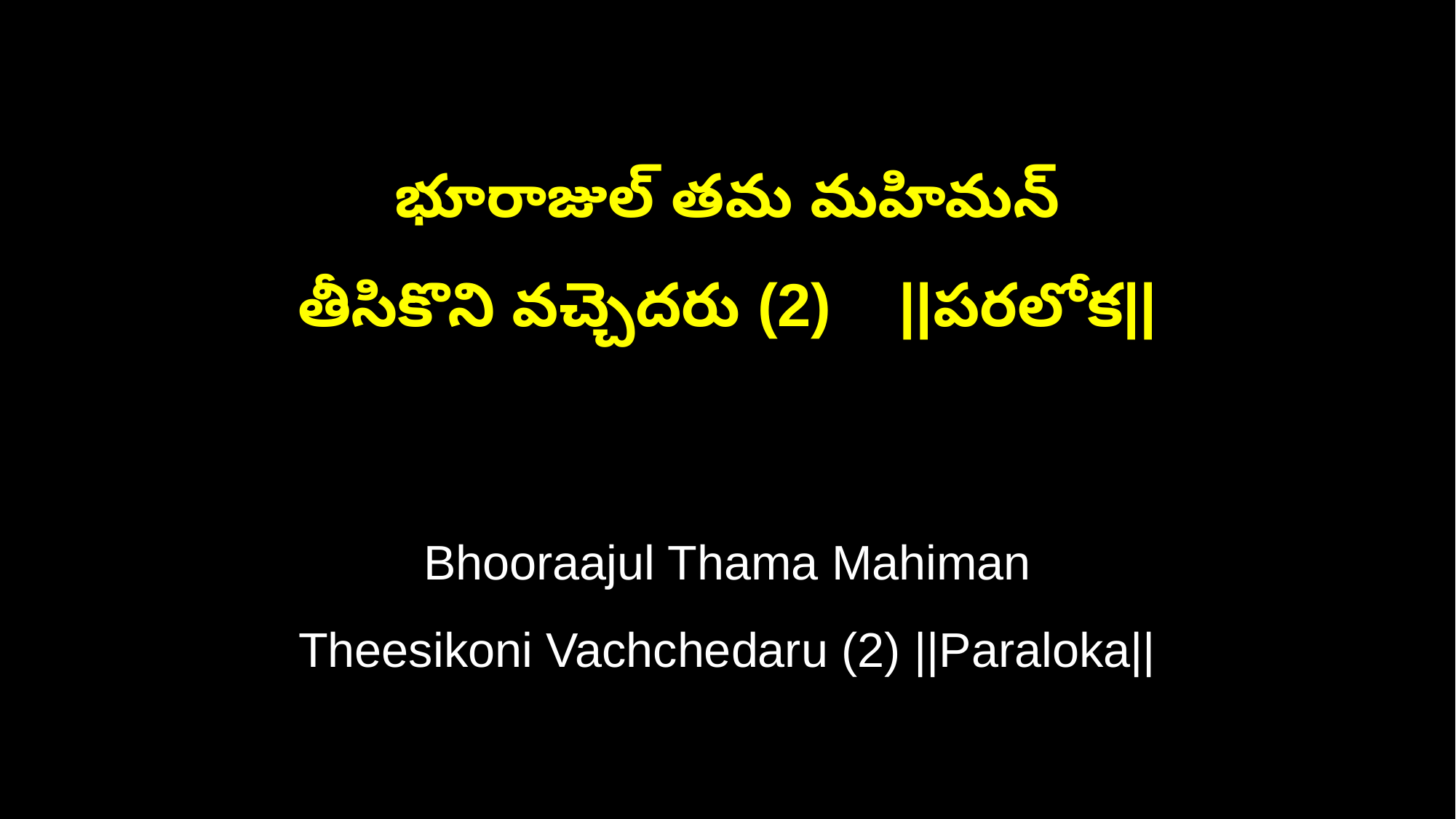

భూరాజుల్‌ తమ మహిమన్‌
తీసికొని వచ్చెదరు (2)    ||పరలోక||
Bhooraajul Thama Mahiman
Theesikoni Vachchedaru (2) ||Paraloka||